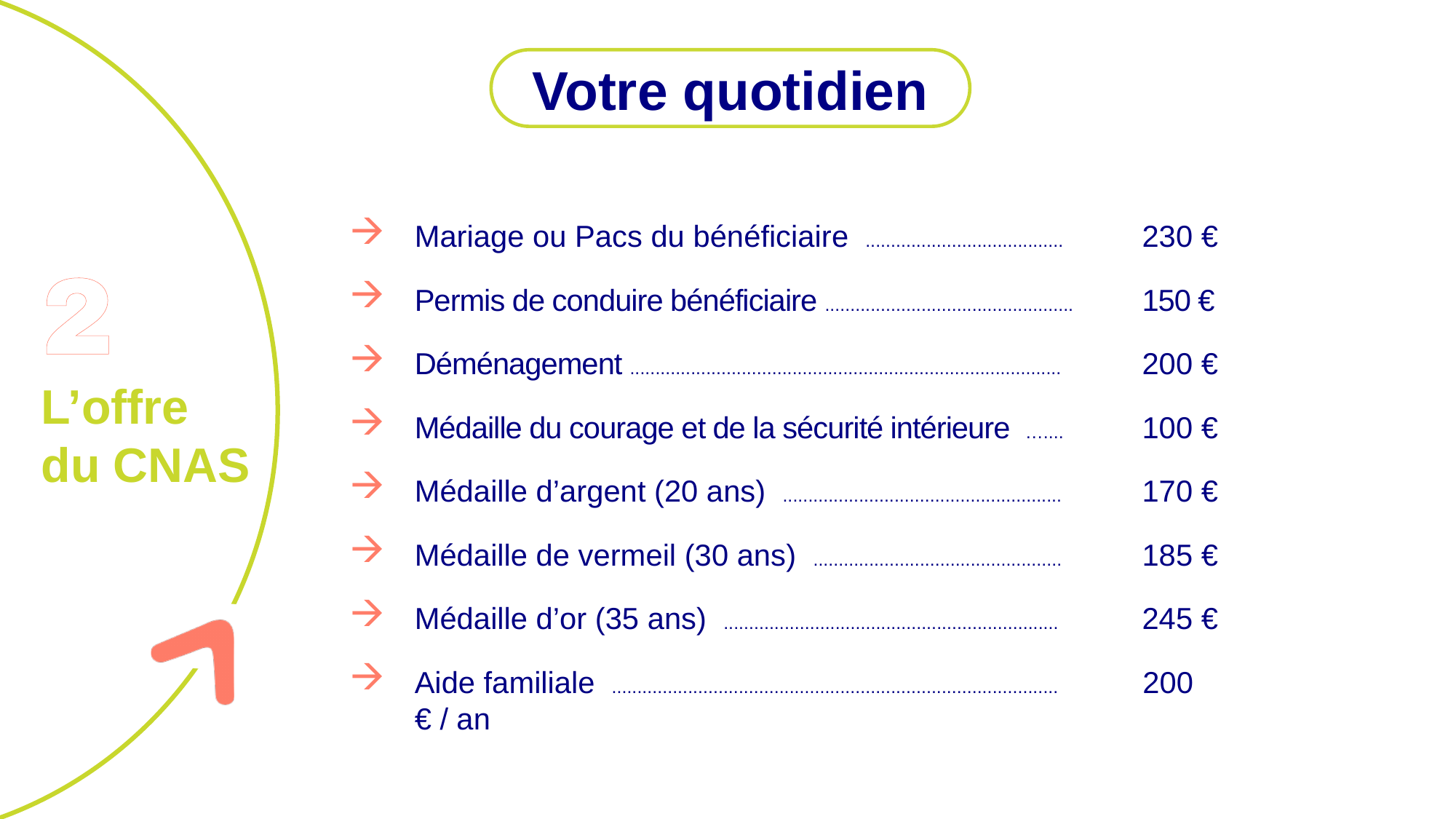

Votre quotidien
Mariage ou Pacs du bénéficiaire  .......................................	230 €
Permis de conduire bénéficiaire .................................................	150 €
Déménagement .....................................................................................	200 €
Médaille du courage et de la sécurité intérieure  …....	100 €
Médaille d’argent (20 ans)  .......................................................	170 €
Médaille de vermeil (30 ans)  .................................................	185 €
Médaille d’or (35 ans)  .................................................................. 	245 €
Aide familiale  ........................................................................................ 	200 € / an

2
L’offre
du CNAS